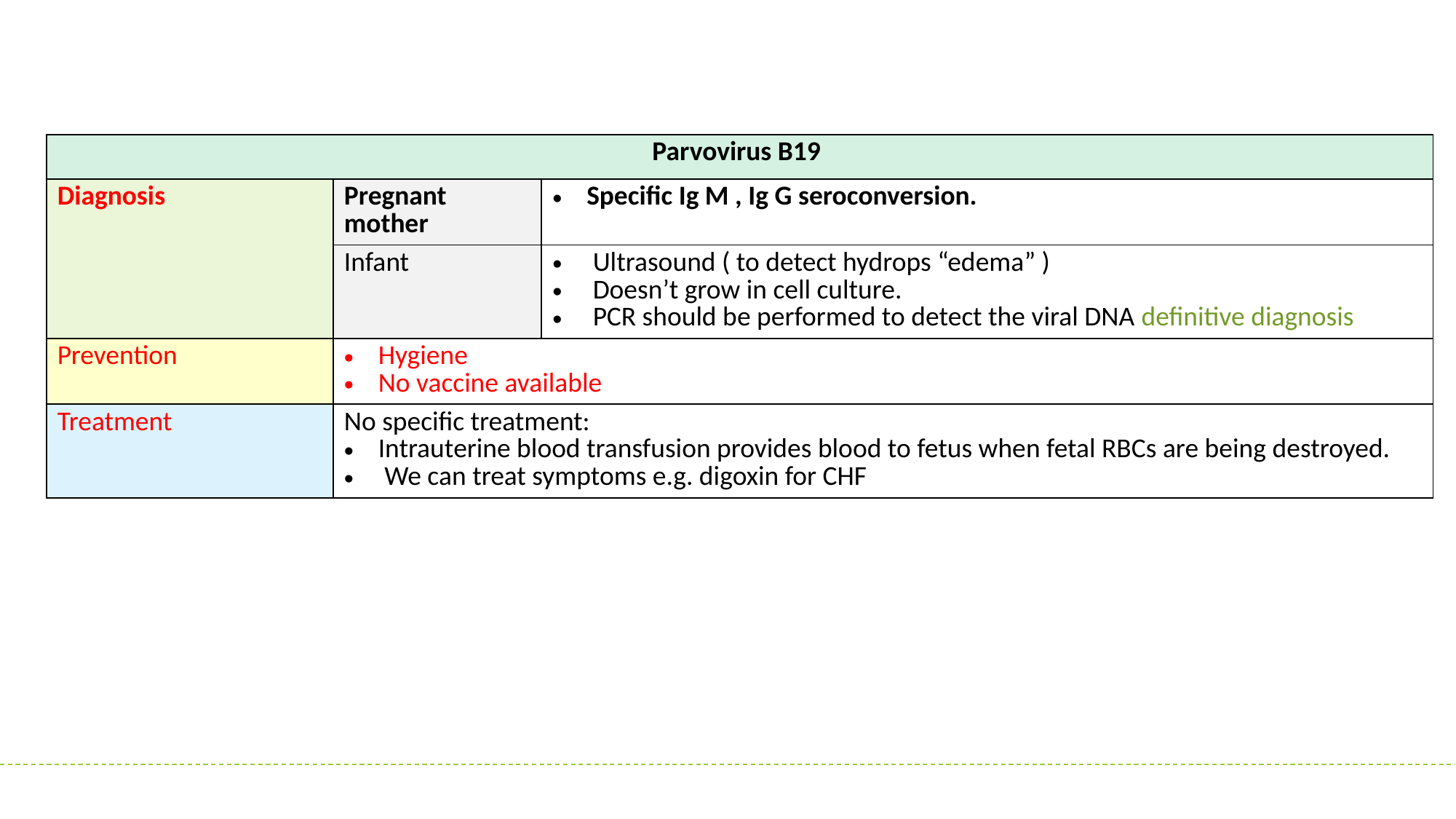

| Parvovirus B19 |
| --- |
| Diagnosis | Pregnant mother | Specific Ig M , Ig G seroconversion. |
| --- | --- | --- |
|  | Infant | Ultrasound ( to detect hydrops “edema” ) Doesn’t grow in cell culture. PCR should be performed to detect the viral DNA definitive diagnosis |
| Prevention | Hygiene No vaccine available |  |
| Treatment | No specific treatment: Intrauterine blood transfusion provides blood to fetus when fetal RBCs are being destroyed. We can treat symptoms e.g. digoxin for CHF |  |